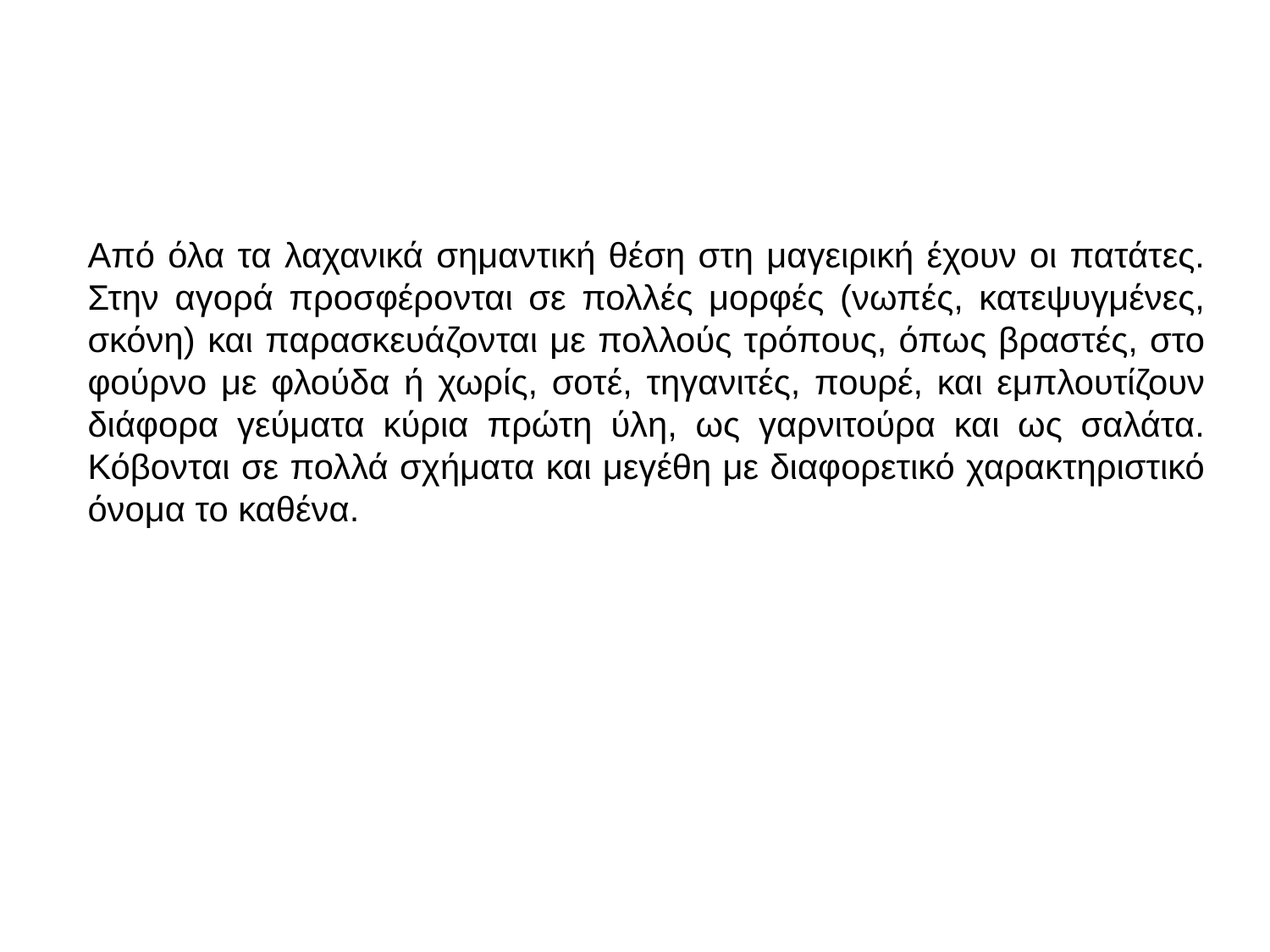

# ΠΑΤΑΤΕΣ
Από όλα τα λαχανικά σημαντική θέση στη μαγειρική έχουν οι πατάτες. Στην αγορά προσφέρονται σε πολλές μορφές (νωπές, κατεψυγμένες, σκόνη) και παρασκευάζονται με πολλούς τρόπους, όπως βραστές, στο φούρνο με φλούδα ή χωρίς, σοτέ, τηγανιτές, πουρέ, και εμπλουτίζουν διάφορα γεύματα κύρια πρώτη ύλη, ως γαρνιτούρα και ως σαλάτα. Κόβονται σε πολλά σχήματα και μεγέθη με διαφορετικό χαρακτηριστικό όνομα το καθένα.